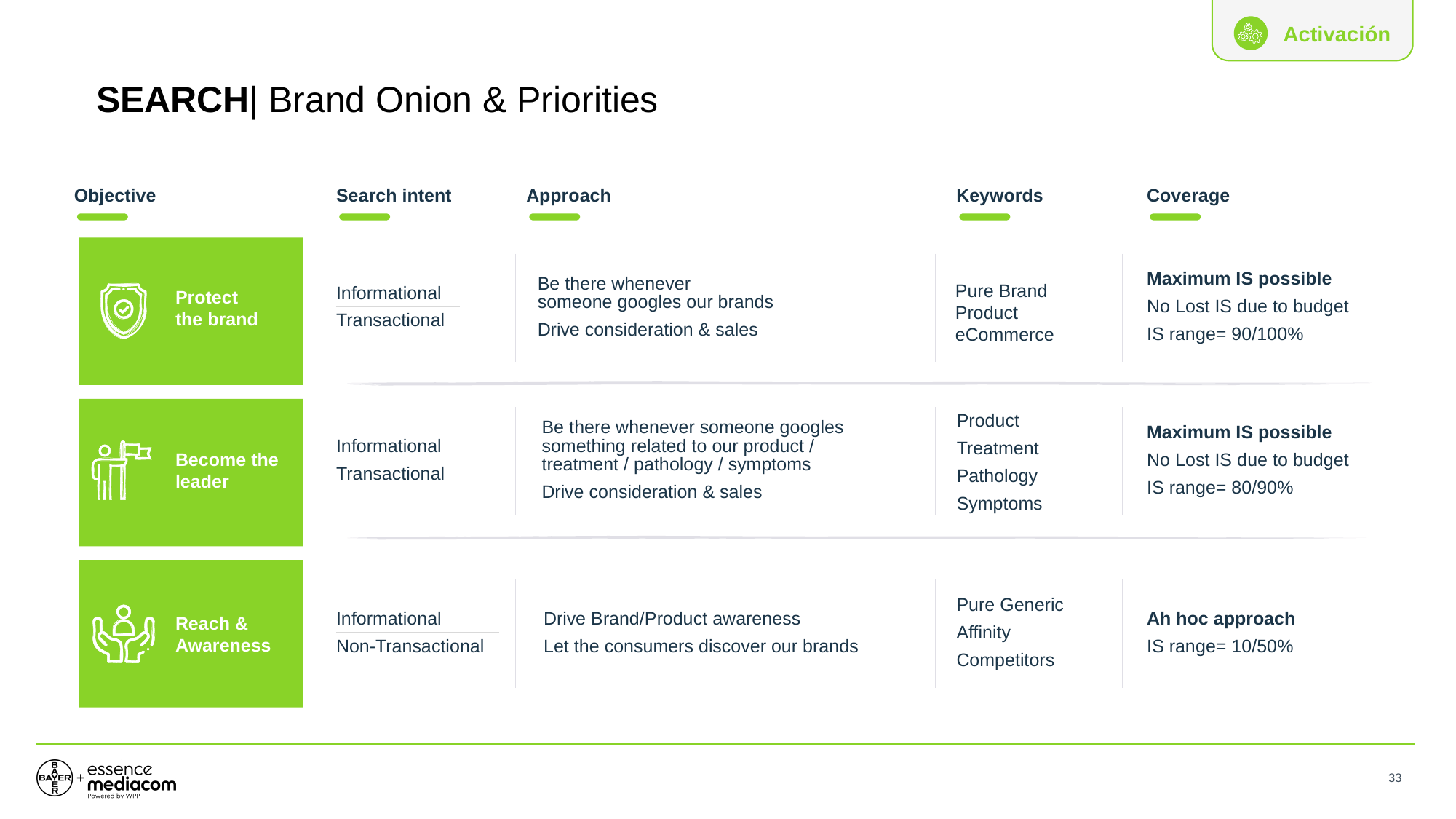

Activación

Global Strategy
# SEARCH| Brand Onion & Priorities
Objective
Search intent
Approach
Keywords
Coverage

Maximum IS possible
No Lost IS due to budget
IS range= 90/100%
Be there whenever
someone googles our brands
Drive consideration & sales
Pure Brand
Product
eCommerce
Informational
Transactional
Protect​
the brand

Product
Treatment
Pathology
Symptoms
Be there whenever someone googles something related to our product / treatment / pathology / symptoms
Drive consideration & sales
Maximum IS possible
No Lost IS due to budget
IS range= 80/90%
Informational
Transactional

Become the leader

Pure Generic
Affinity
Competitors

Informational
Non-Transactional
Drive Brand/Product awareness
Let the consumers discover our brands
Ah hoc approach
IS range= 10/50%
Reach & Awareness
33